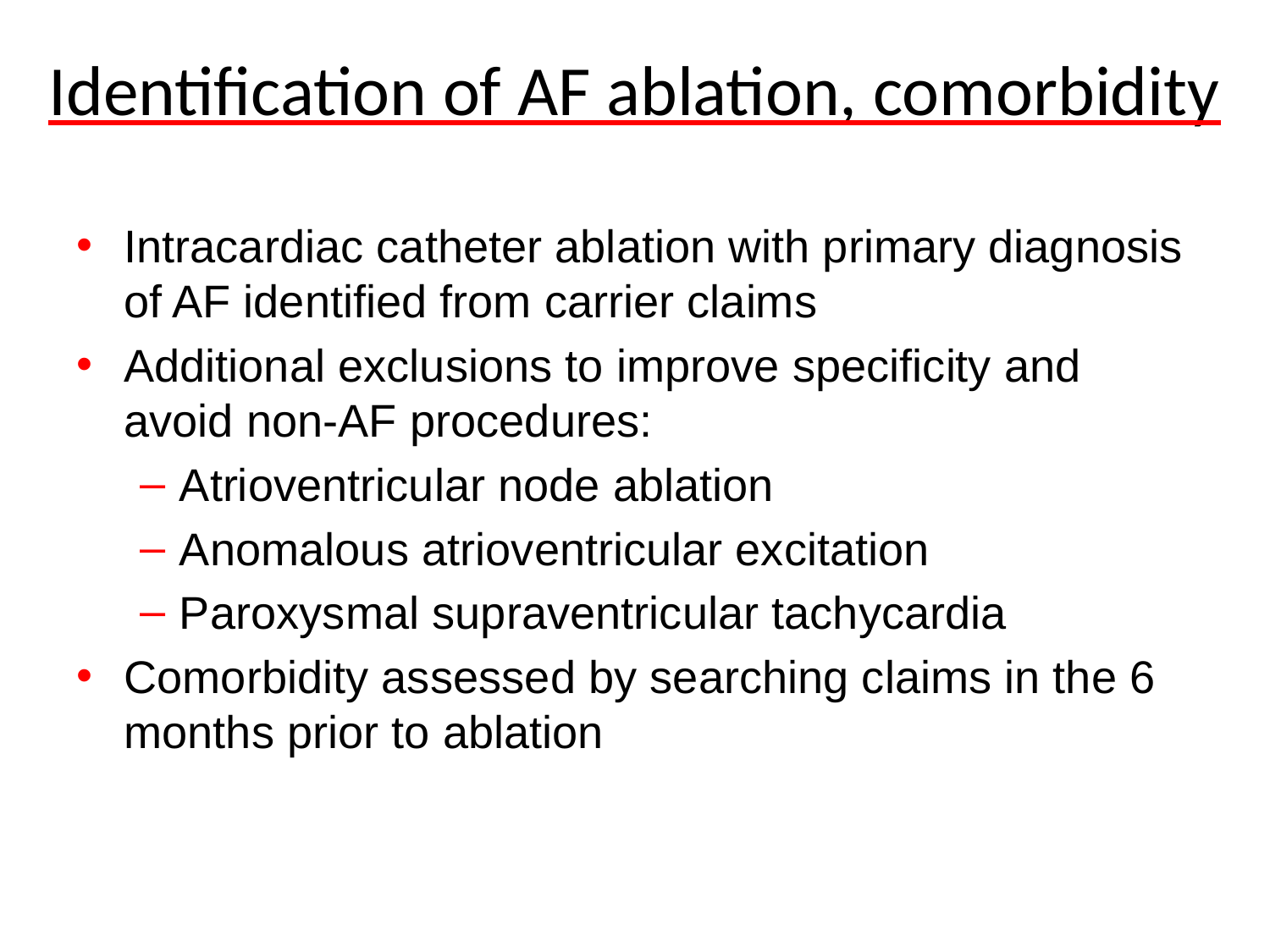

# Identification of AF ablation, comorbidity
Intracardiac catheter ablation with primary diagnosis of AF identified from carrier claims
Additional exclusions to improve specificity and avoid non-AF procedures:
Atrioventricular node ablation
Anomalous atrioventricular excitation
Paroxysmal supraventricular tachycardia
Comorbidity assessed by searching claims in the 6 months prior to ablation